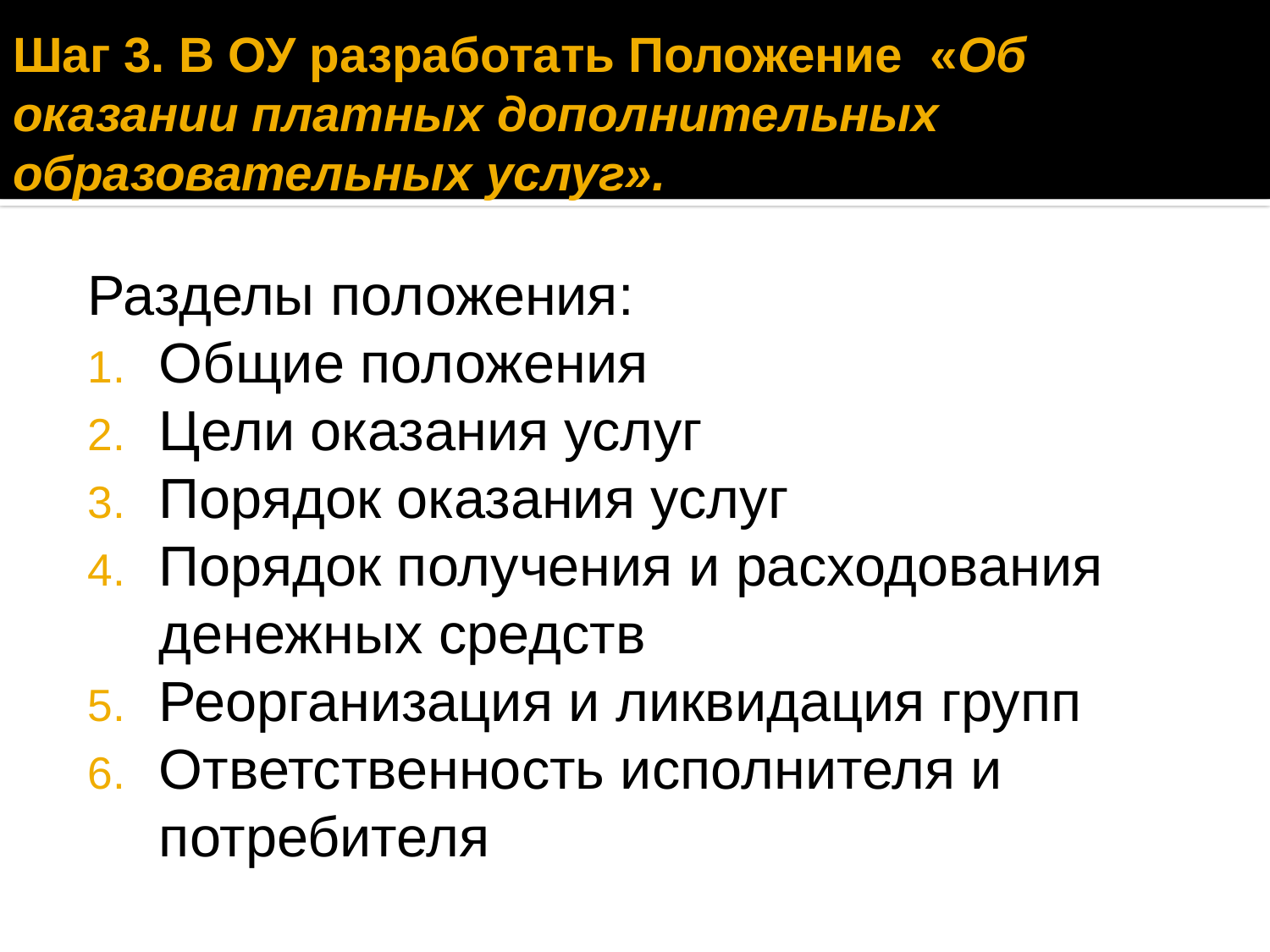

# Шаг 3. В ОУ разработать Положение  «Об оказании платных дополнительных образовательных услуг».
Разделы положения:
Общие положения
Цели оказания услуг
Порядок оказания услуг
Порядок получения и расходования денежных средств
Реорганизация и ликвидация групп
Ответственность исполнителя и потребителя